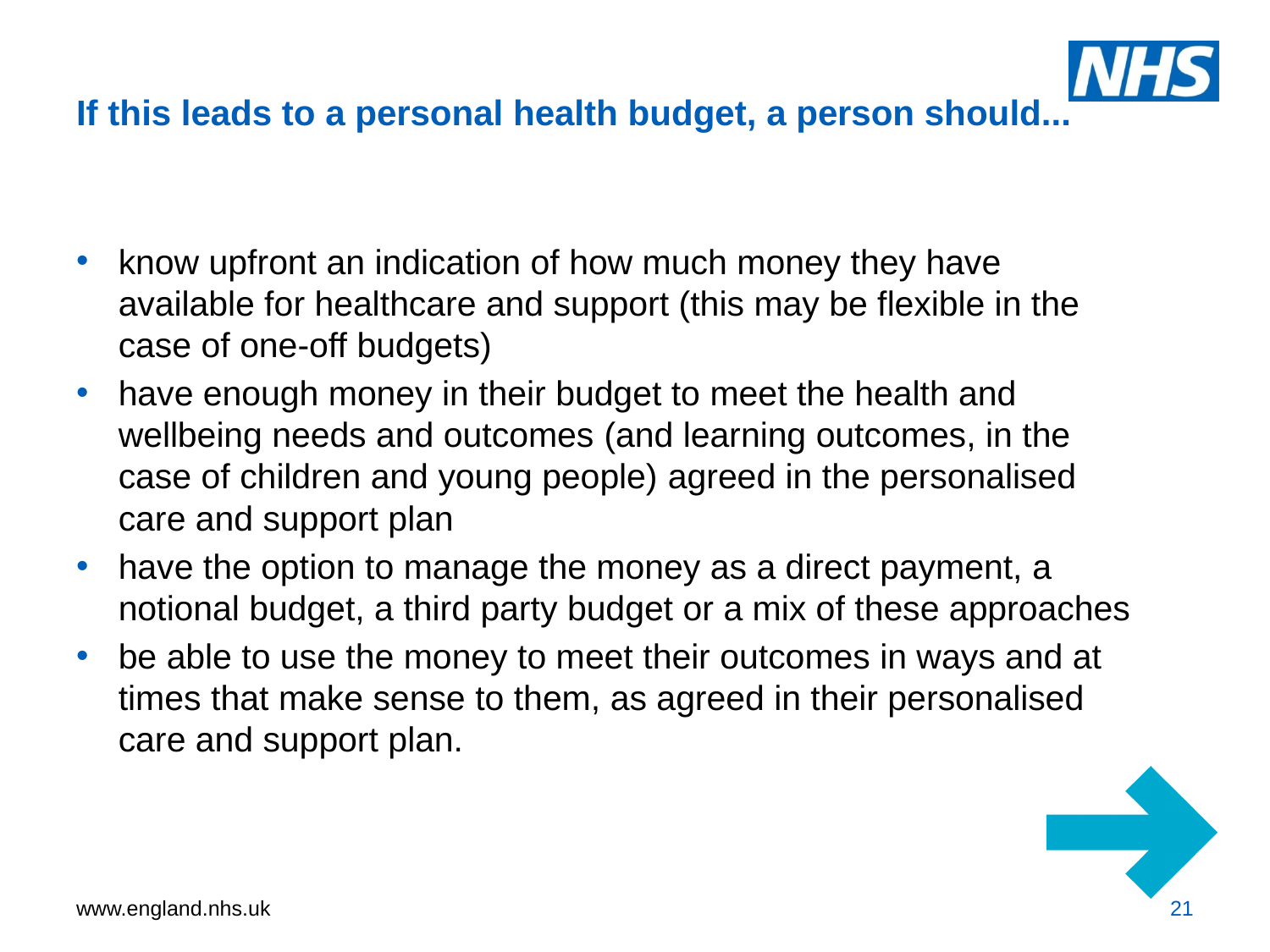

# If this leads to a personal health budget, a person should...
know upfront an indication of how much money they have available for healthcare and support (this may be flexible in the case of one-off budgets)
have enough money in their budget to meet the health and wellbeing needs and outcomes (and learning outcomes, in the case of children and young people) agreed in the personalised care and support plan
have the option to manage the money as a direct payment, a notional budget, a third party budget or a mix of these approaches
be able to use the money to meet their outcomes in ways and at times that make sense to them, as agreed in their personalised care and support plan.

21